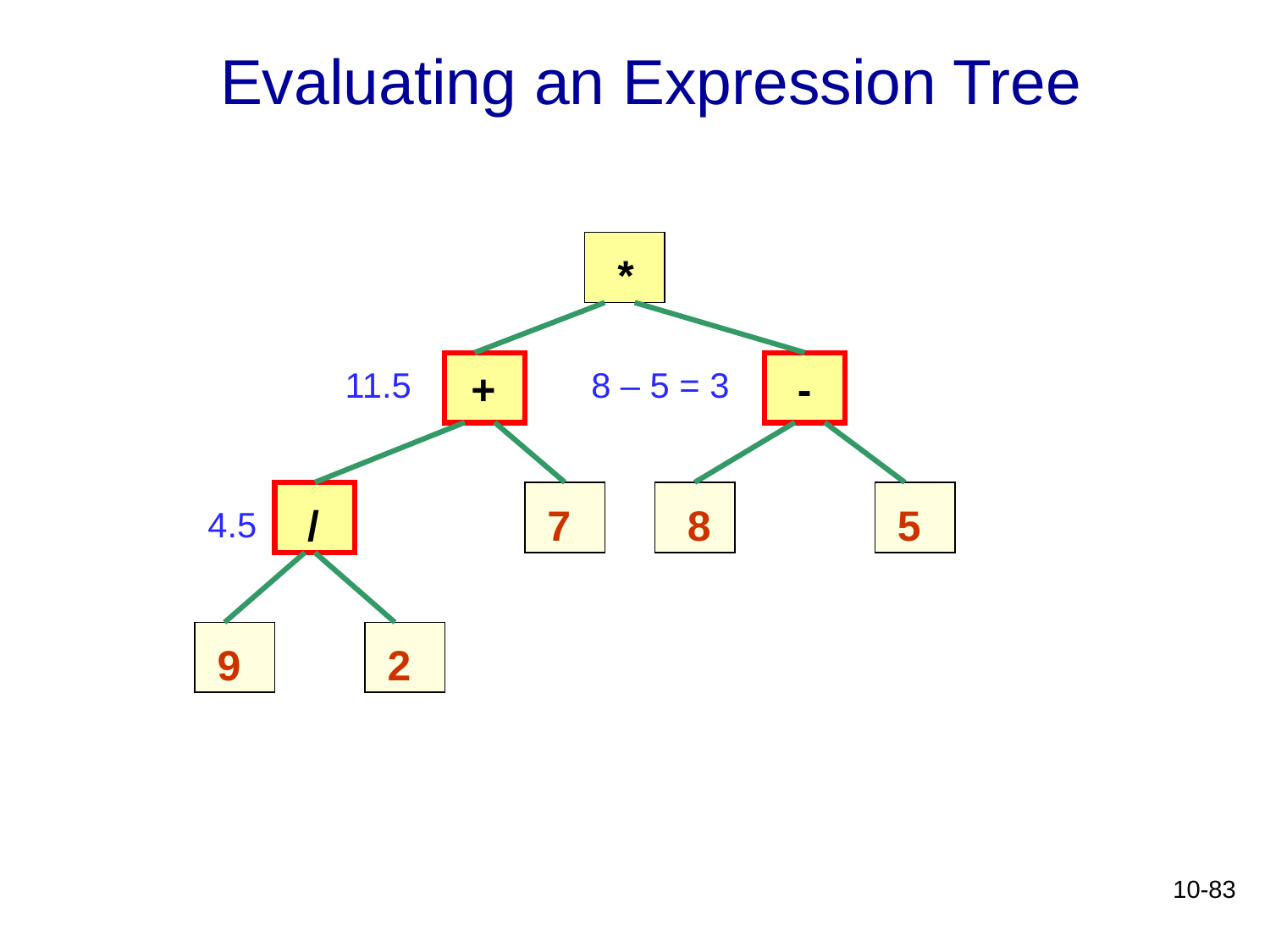

# Evaluating an Expression Tree

*

11.5
+
8 – 5 = 3
-

/
7
8
5
4.5

9
2
10-83